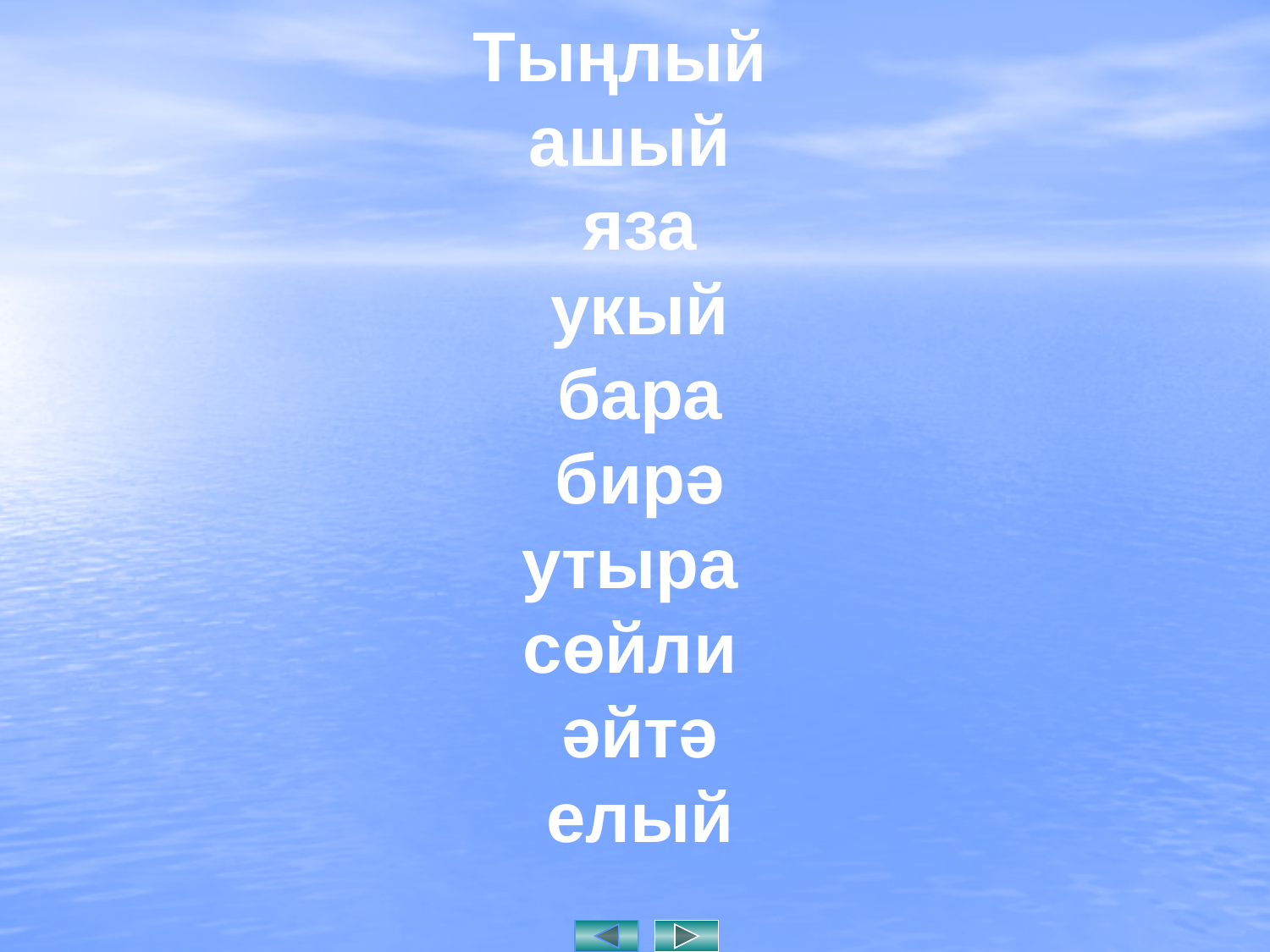

Тыңлый
ашый
 яза
 укый
 бара
 бирә
 утыра
сөйли
 әйтә
 елый